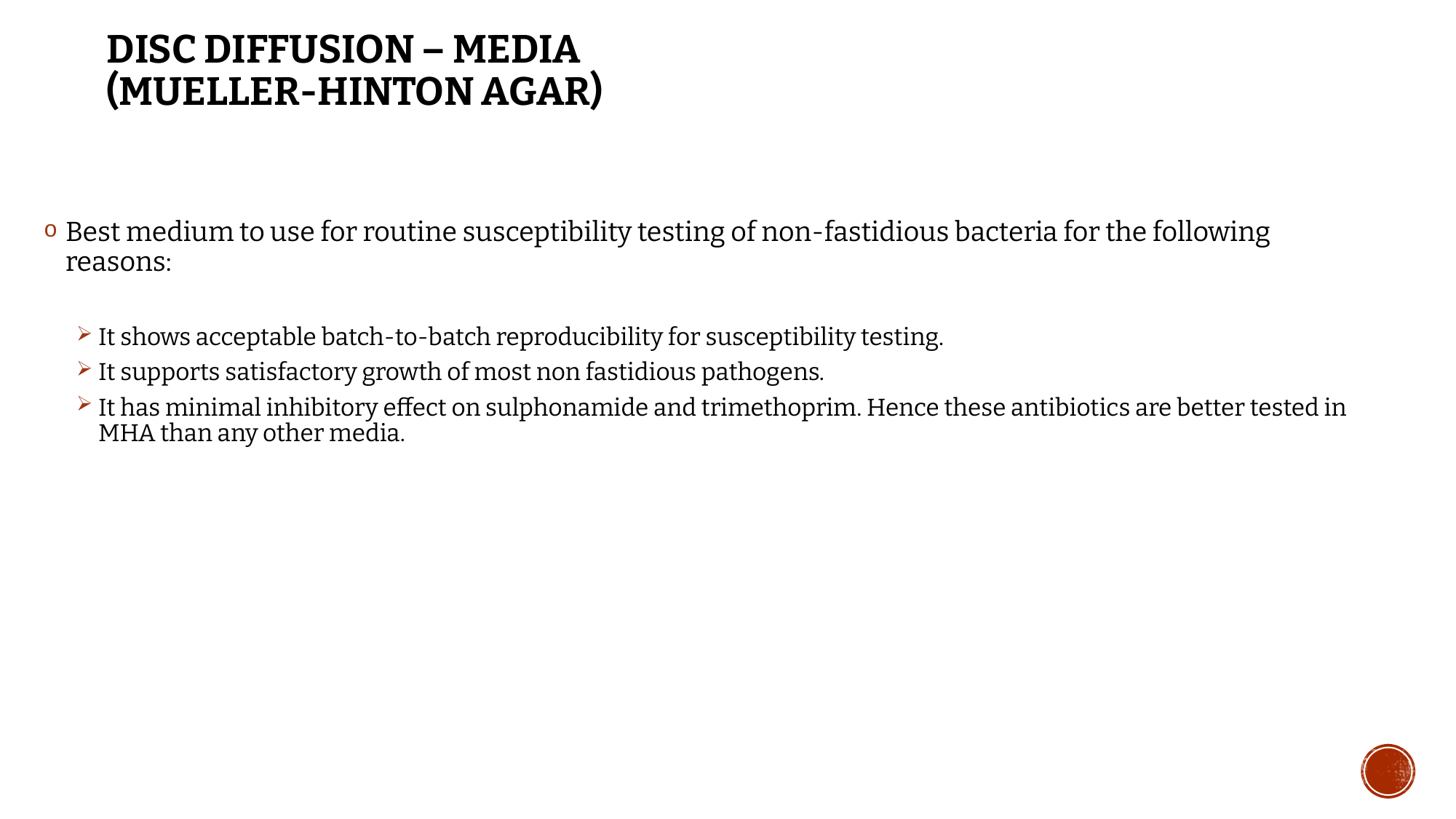

# DISC DIFFUSION – Media (Mueller-Hinton agar)
Best medium to use for routine susceptibility testing of non-fastidious bacteria for the following reasons:

It shows acceptable batch-to-batch reproducibility for susceptibility testing.
It supports satisfactory growth of most non fastidious pathogens.
It has minimal inhibitory effect on sulphonamide and trimethoprim. Hence these antibiotics are better tested in MHA than any other media.